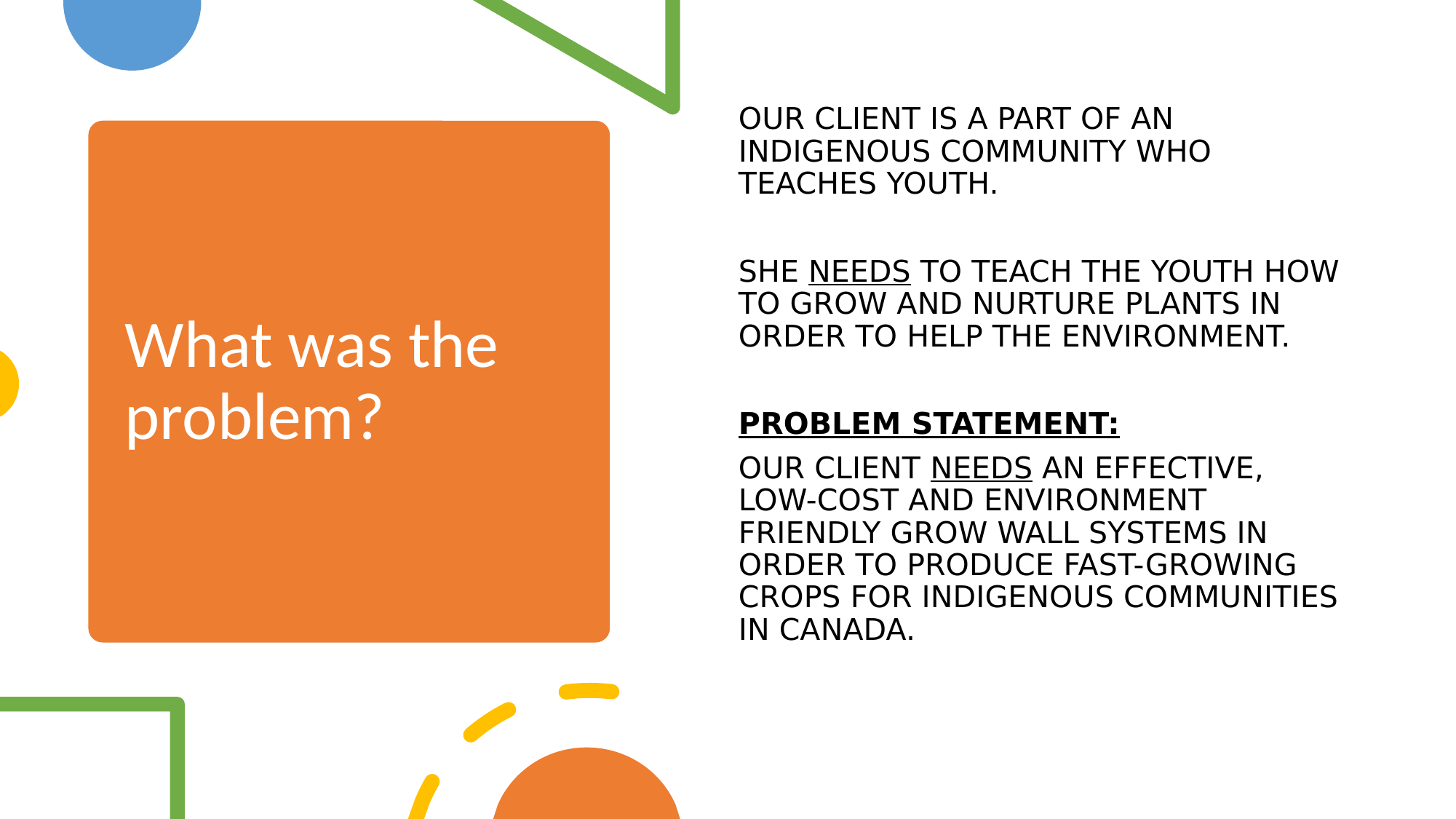

Our client is a part of an indigenous community who teaches youth.

She needs to teach the youth how to grow and nurture plants in order to help the environment.

Problem Statement:
Our client needs an effective, low-cost and environment friendly grow wall systems in order to produce fast-growing crops for indigenous communities in Canada.

# What was the problem?